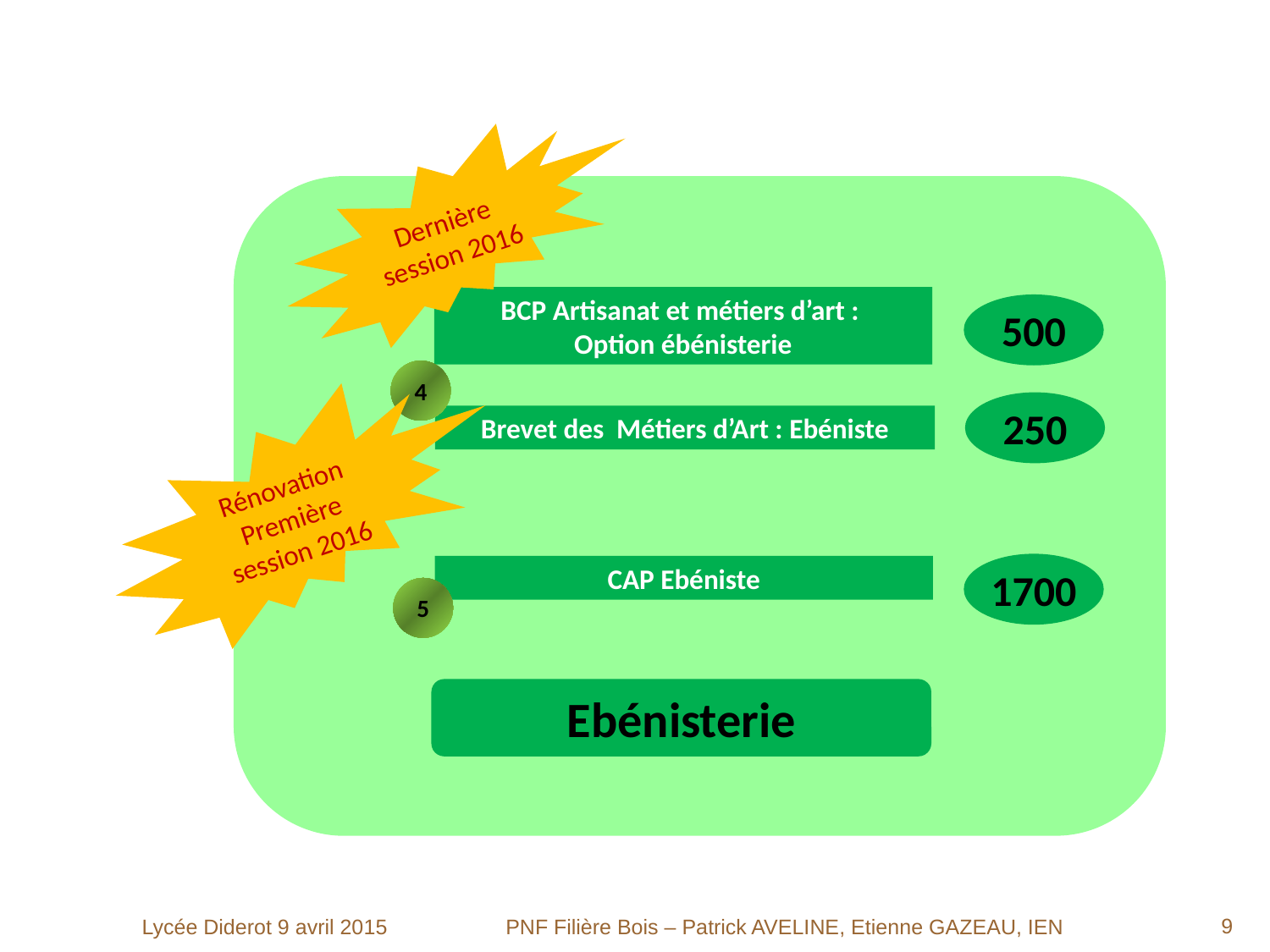

Diplômes et secteurs d’activités
Dernière session 2016

BCP Artisanat et métiers d’art :
Option ébénisterie
500
4
250
Rénovation Première session 2016
Brevet des  Métiers d’Art : Ebéniste
1700
CAP Ebéniste
5
Ebénisterie
9
Lycée Diderot 9 avril 2015
PNF Filière Bois – Patrick AVELINE, Etienne GAZEAU, IEN